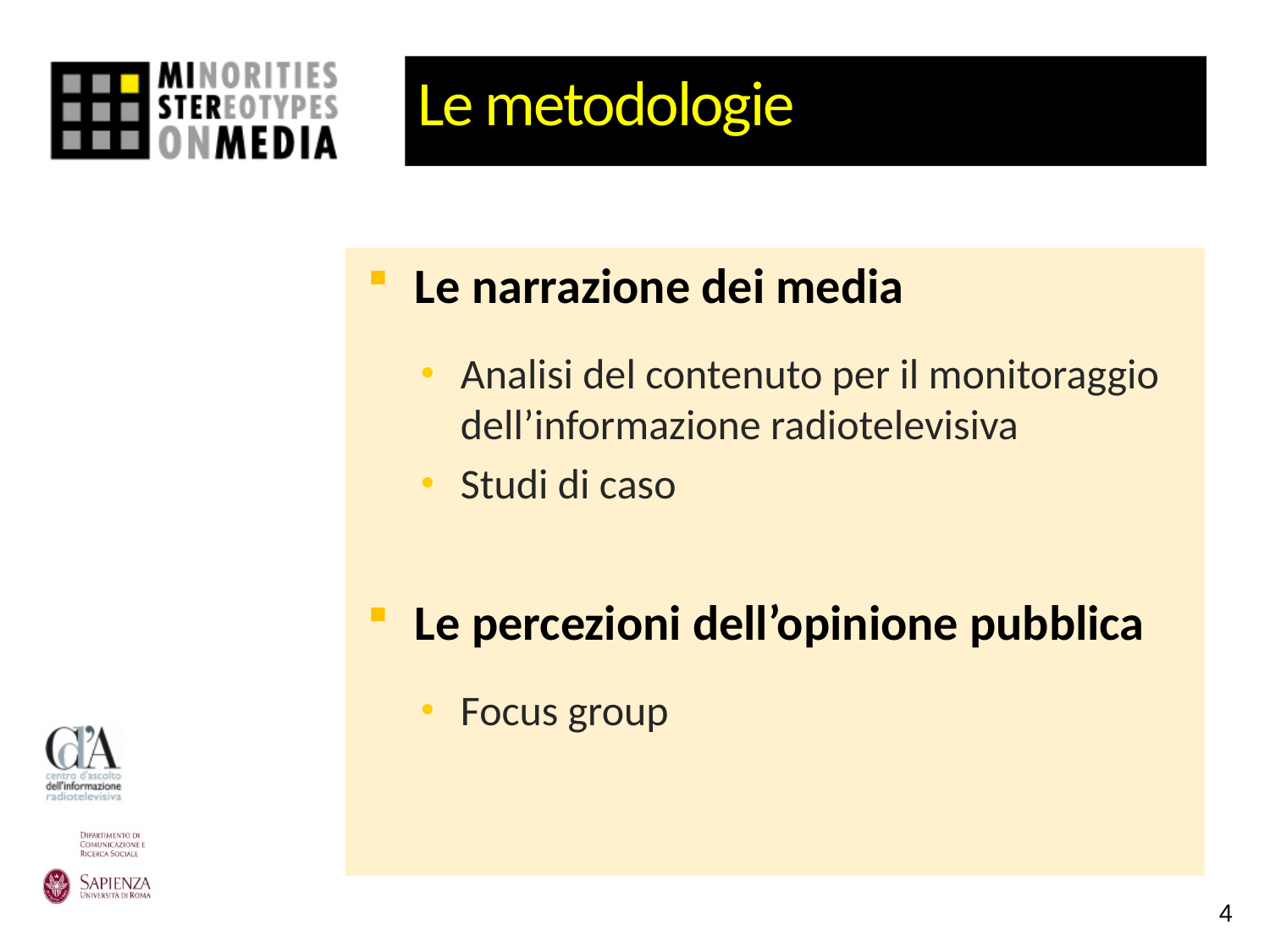

# Le metodologie
Le narrazione dei media
Analisi del contenuto per il monitoraggio dell’informazione radiotelevisiva
Studi di caso

Le percezioni dell’opinione pubblica
Focus group

4